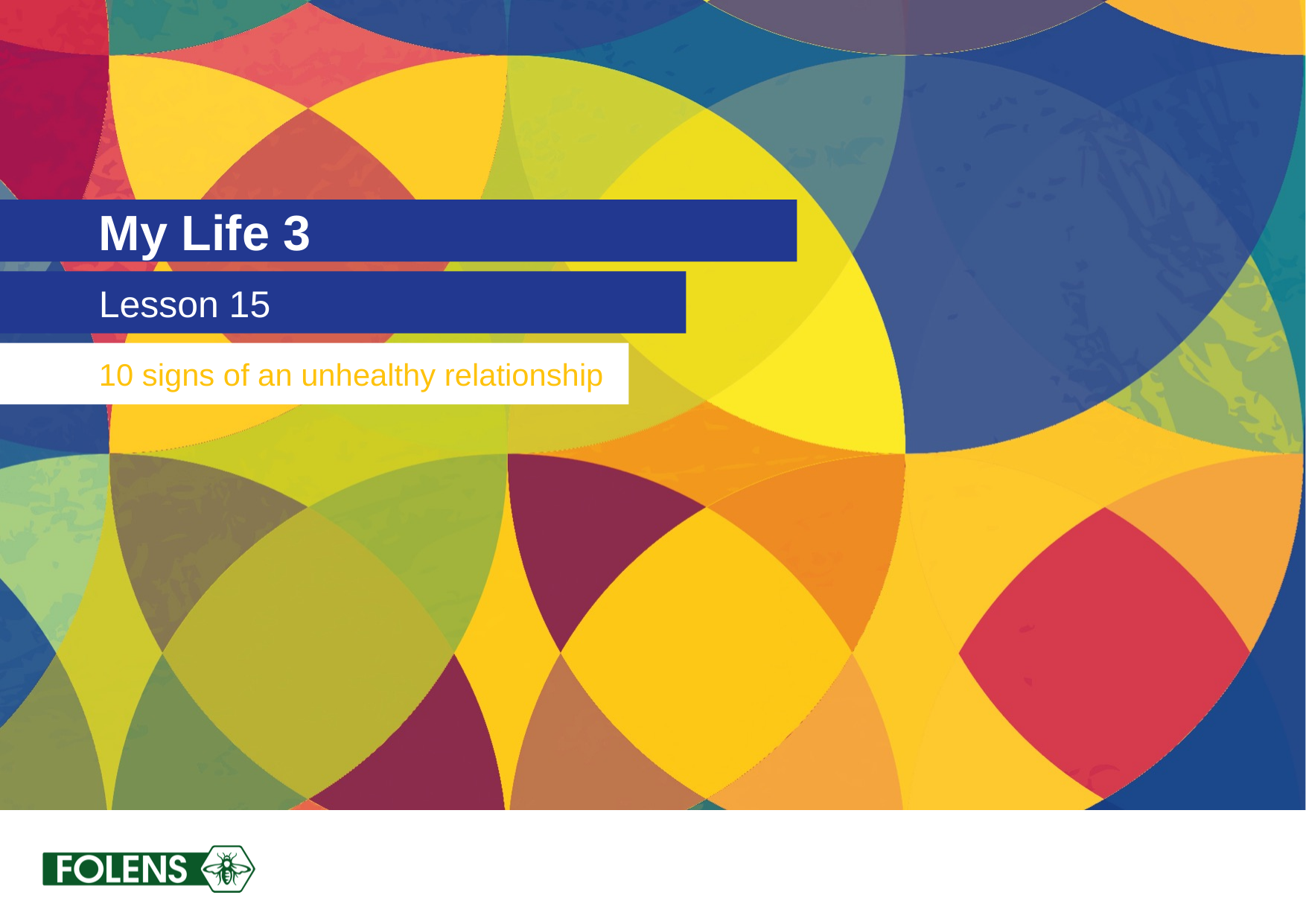

# My Life 3
Lesson 15
10 signs of an unhealthy relationship